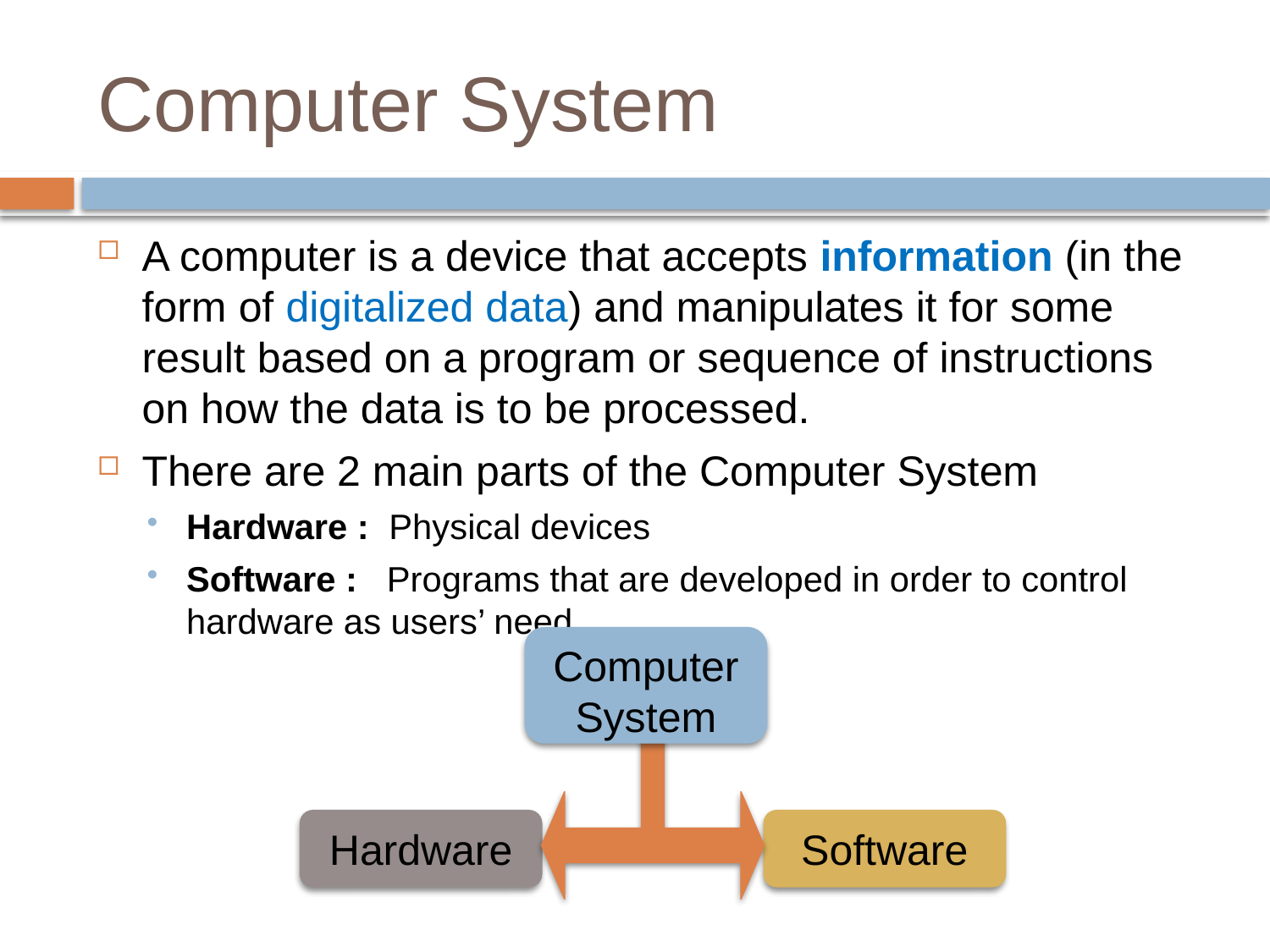

# Computer System
A computer is a device that accepts information (in the form of digitalized data) and manipulates it for some result based on a program or sequence of instructions on how the data is to be processed.
There are 2 main parts of the Computer System
Hardware :  Physical devices
Software :   Programs that are developed in order to control hardware as users’ need.

Computer System

Hardware
Software